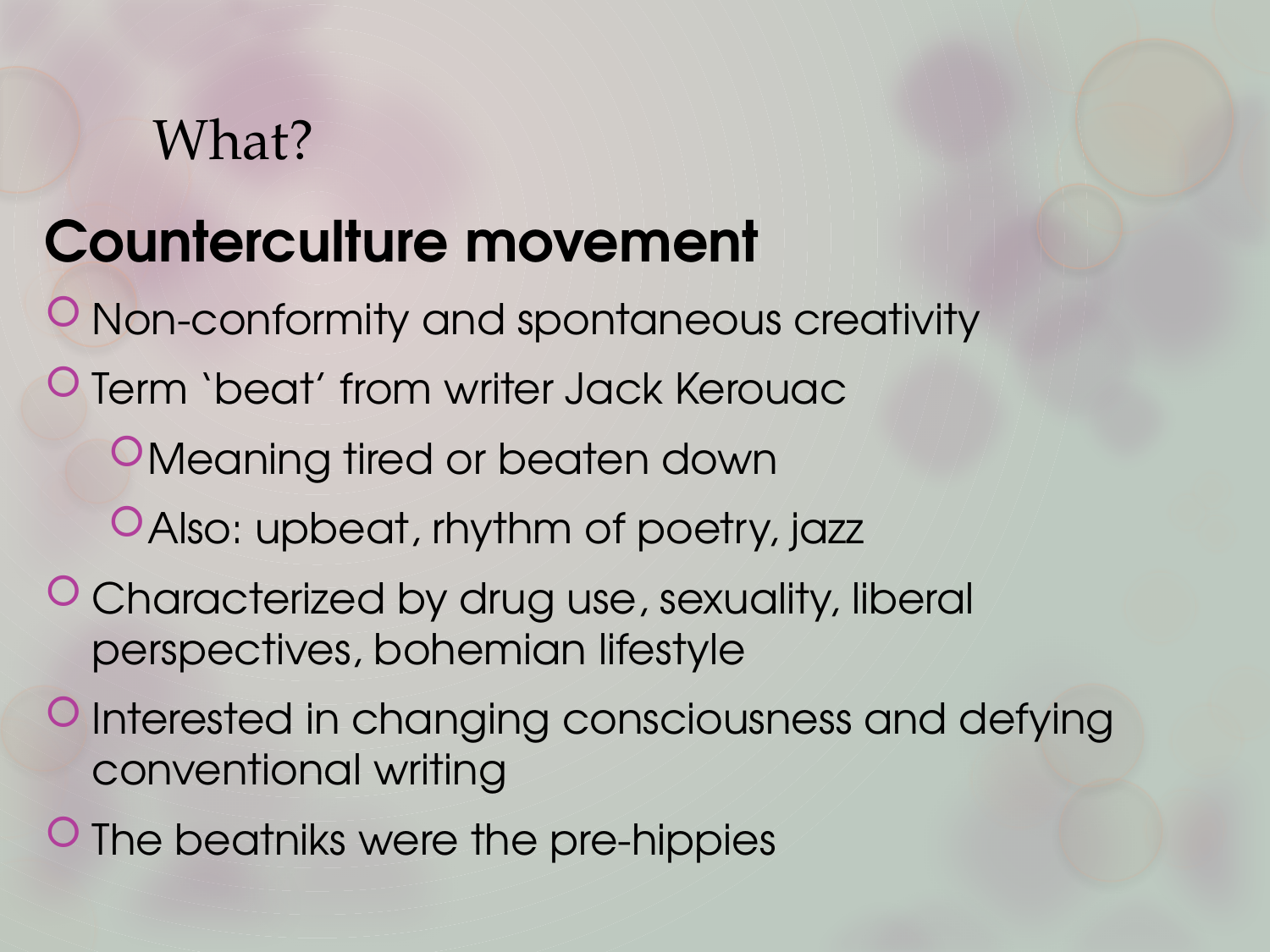

# What?
Counterculture movement
Non-conformity and spontaneous creativity
Term ‘beat’ from writer Jack Kerouac
Meaning tired or beaten down
Also: upbeat, rhythm of poetry, jazz
Characterized by drug use, sexuality, liberal perspectives, bohemian lifestyle
Interested in changing consciousness and defying conventional writing
The beatniks were the pre-hippies